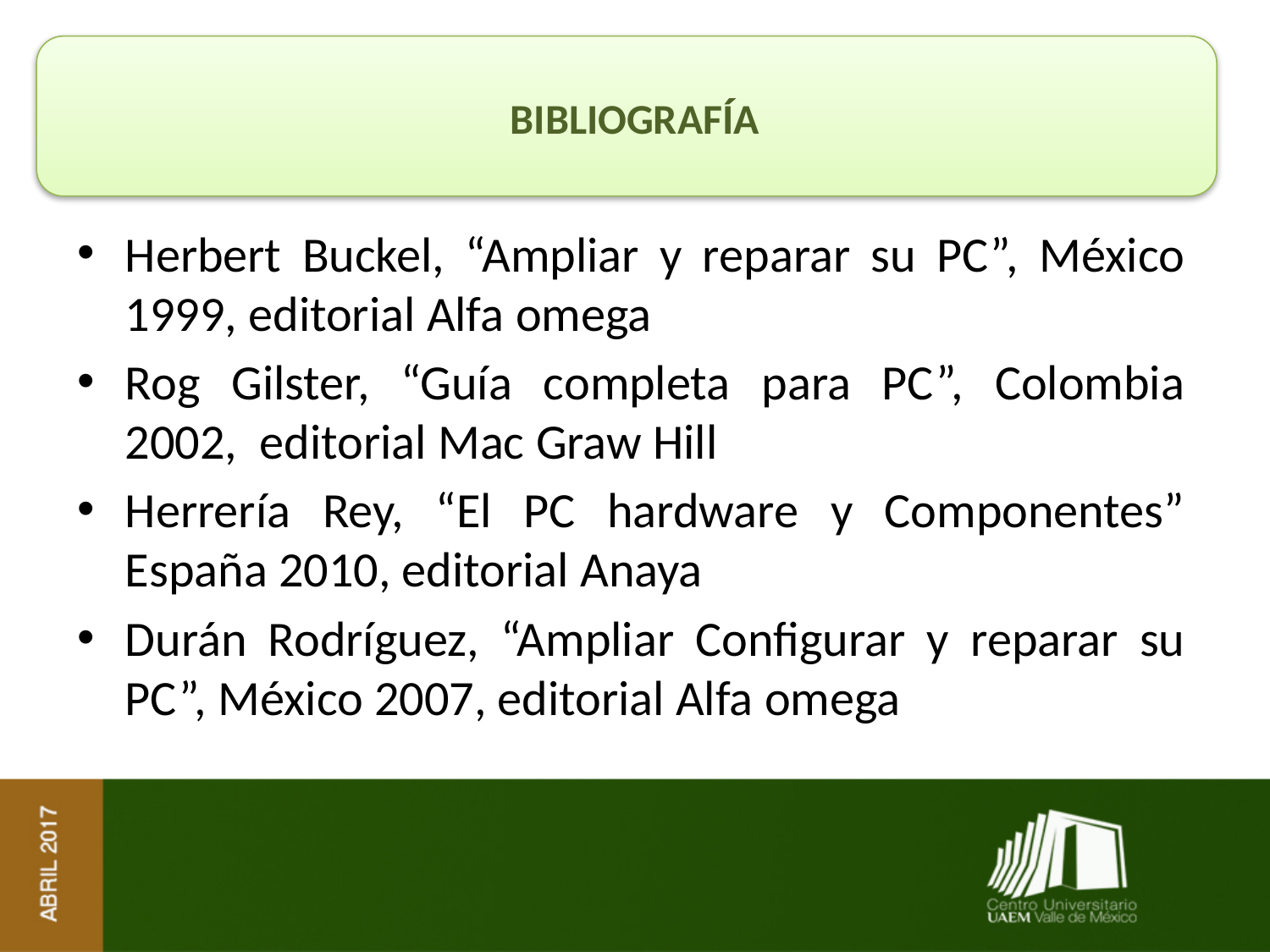

# BIBLIOGRAFÍA
Herbert Buckel, “Ampliar y reparar su PC”, México 1999, editorial Alfa omega
Rog Gilster, “Guía completa para PC”, Colombia 2002,  editorial Mac Graw Hill
Herrería Rey, “El PC hardware y Componentes” España 2010, editorial Anaya
Durán Rodríguez, “Ampliar Configurar y reparar su PC”, México 2007, editorial Alfa omega